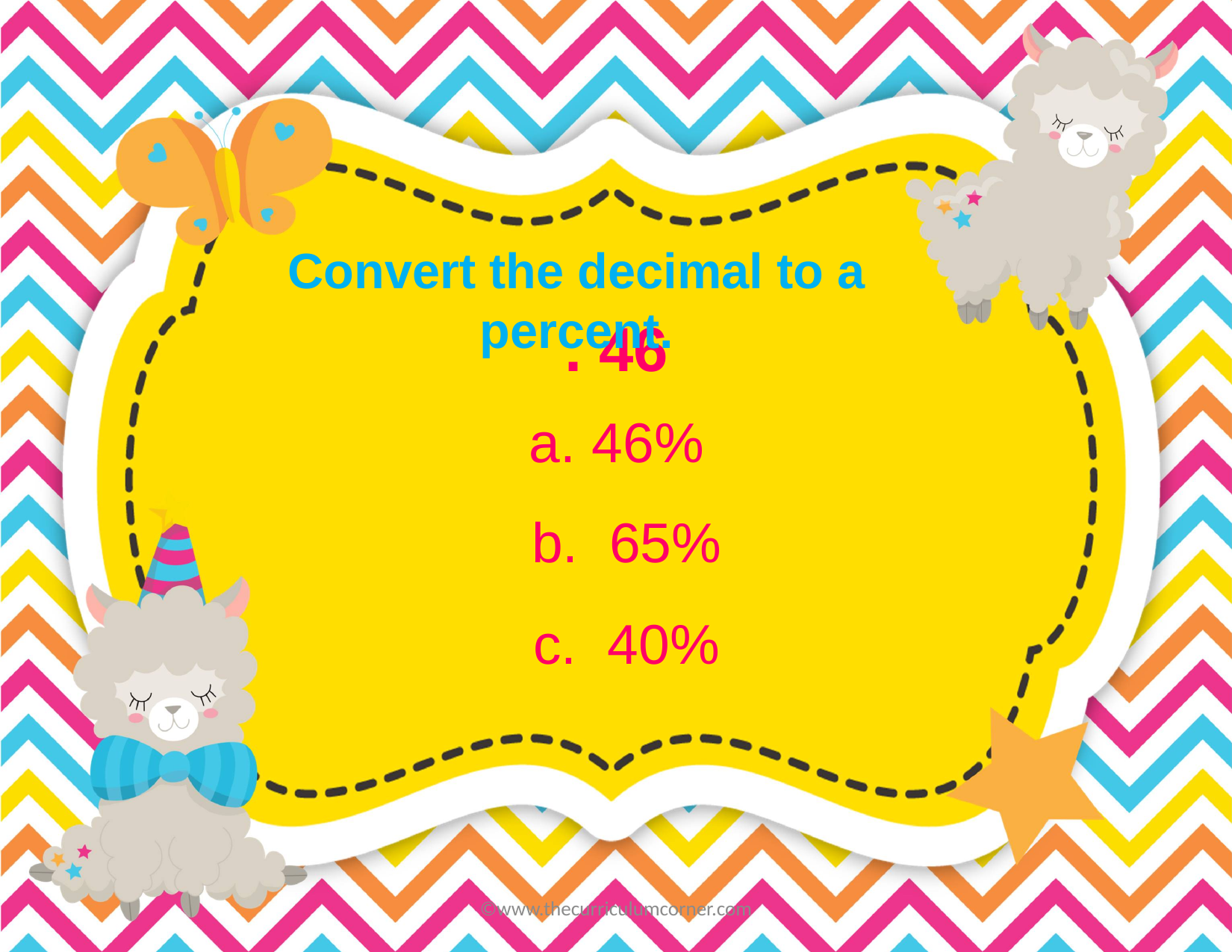

Convert the decimal to a percent.
. 46
46%
b.  65%
c.  40%
©www.thecurriculumcorner.com